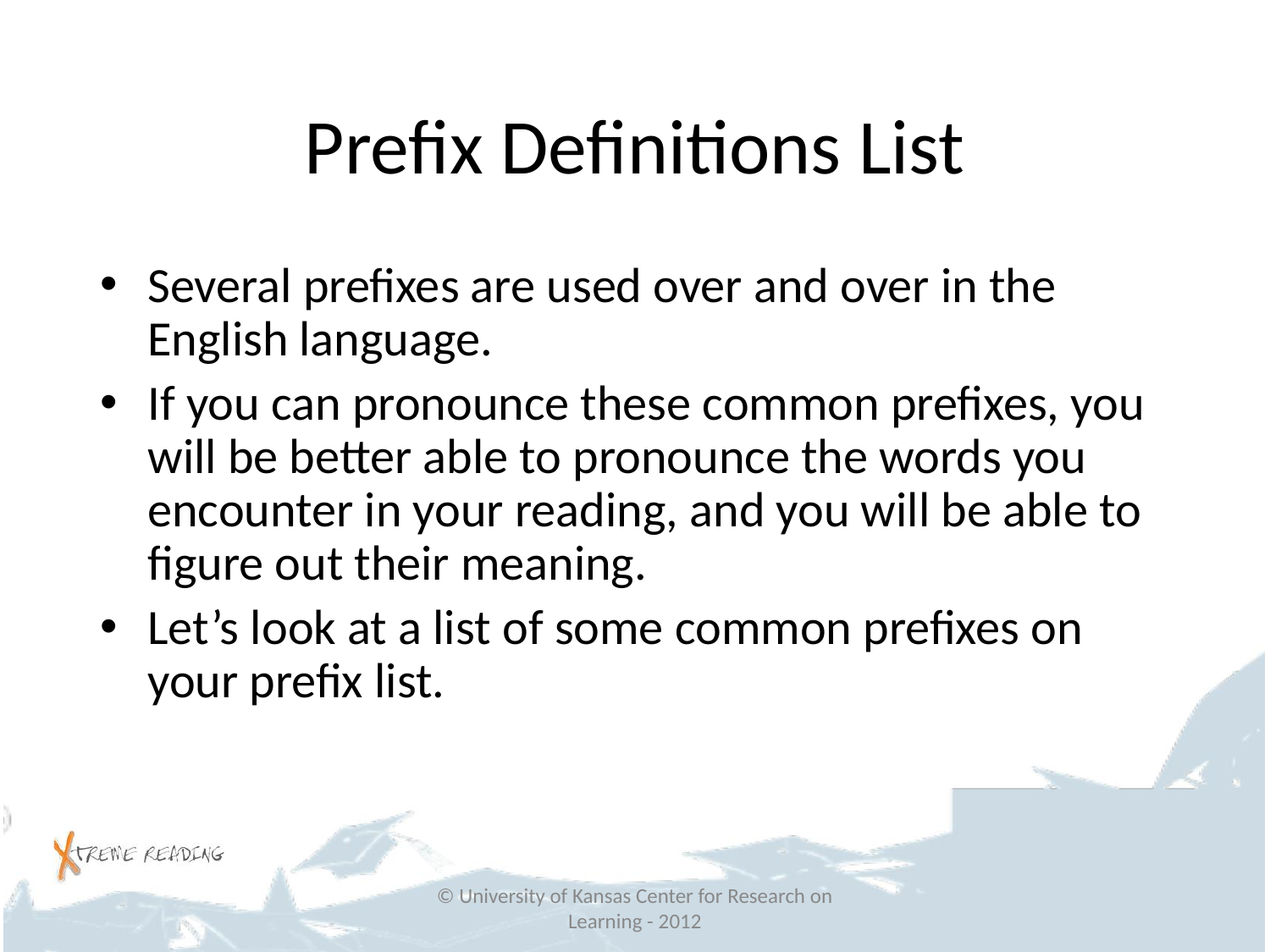

# Prefix Definitions List
Several prefixes are used over and over in the English language.
If you can pronounce these common prefixes, you will be better able to pronounce the words you encounter in your reading, and you will be able to figure out their meaning.
Let’s look at a list of some common prefixes on your prefix list.
© University of Kansas Center for Research on Learning - 2012